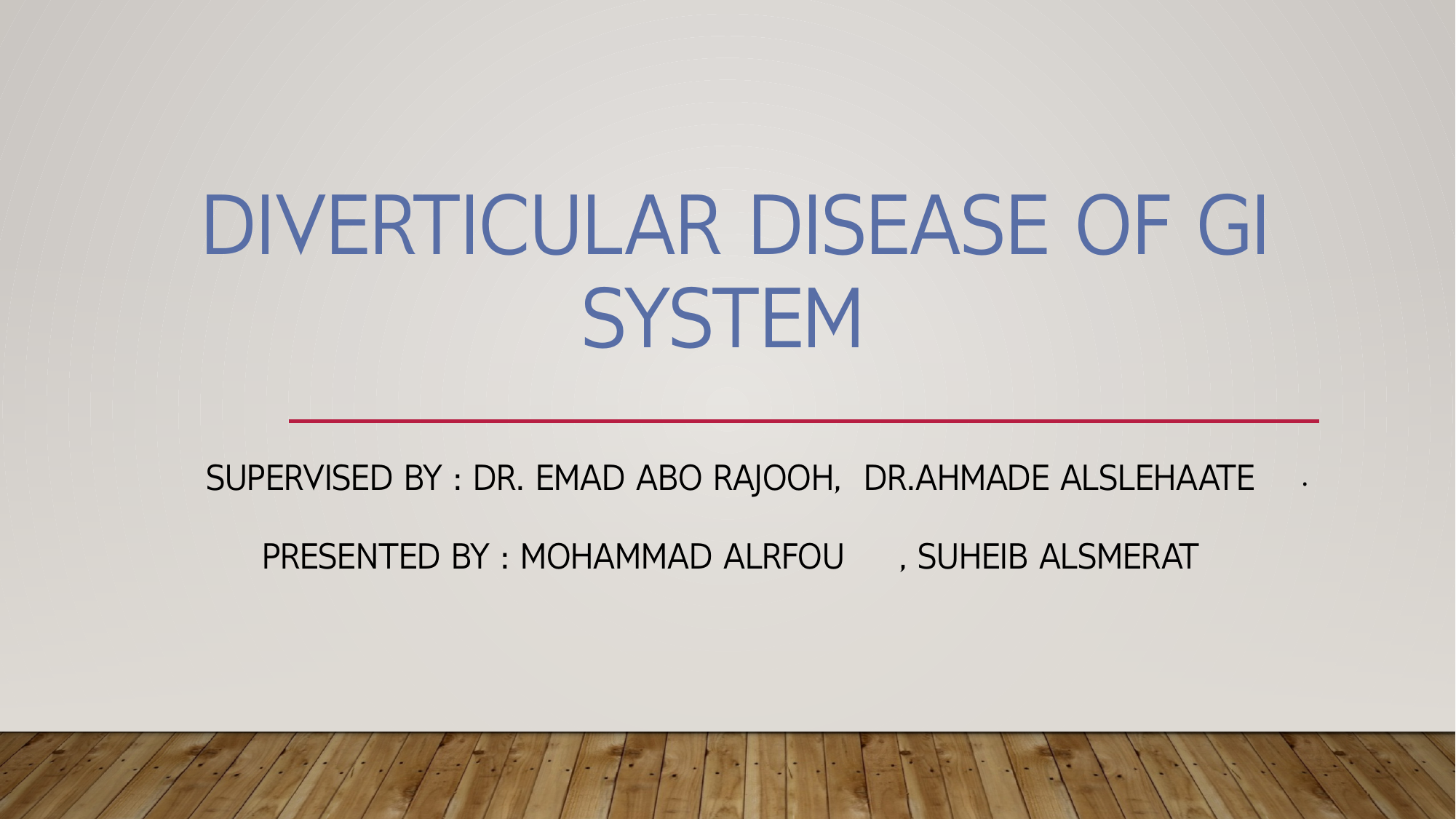

# Diverticular disease of GI system Supervised by : Dr. Emad abo rajooh,  Dr.ahmade alslehaate Presented by : Mohammad alrfou     , Suheib alsmerat
.